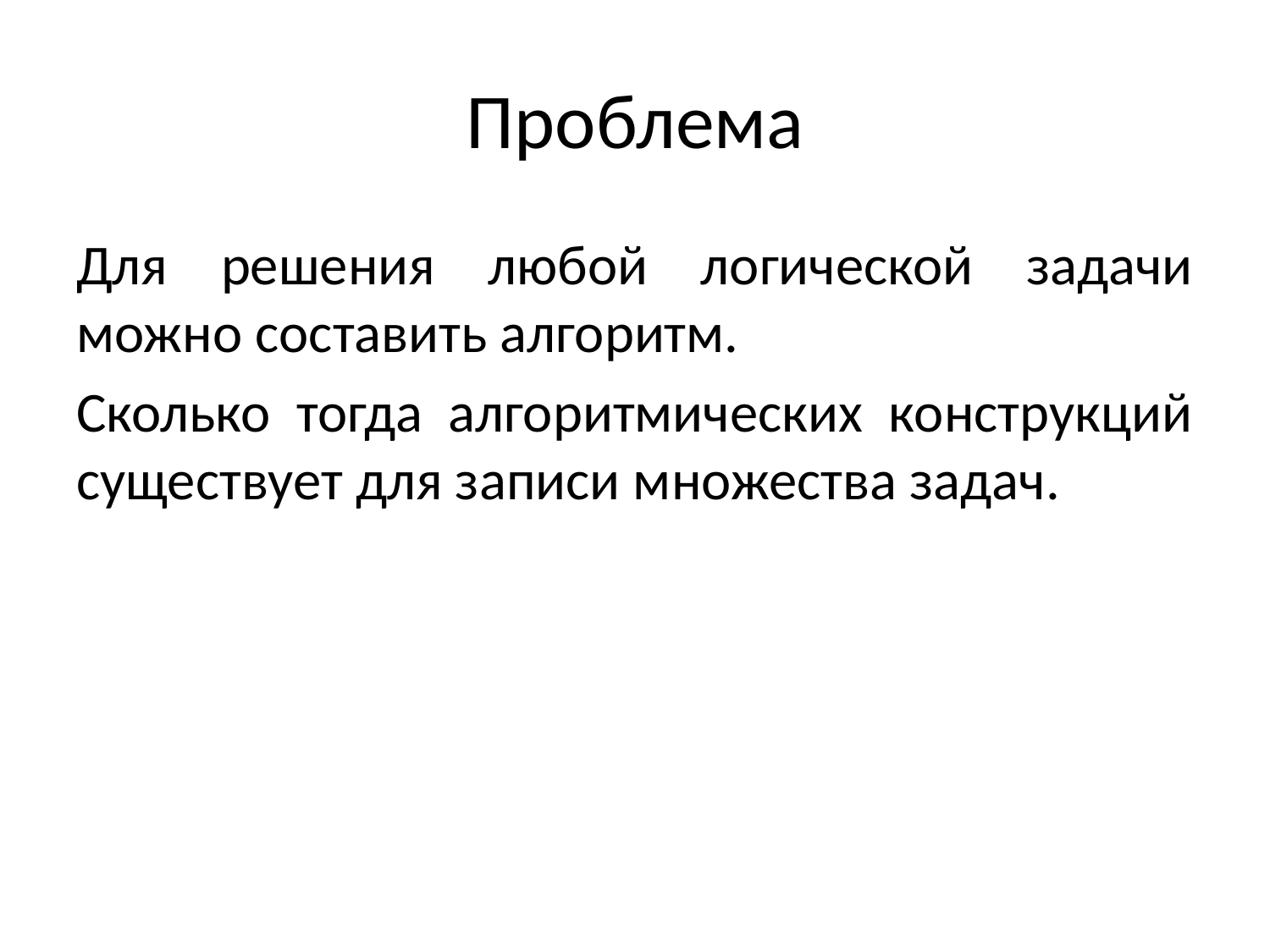

# Проблема
Для решения любой логической задачи можно составить алгоритм.
Сколько тогда алгоритмических конструкций существует для записи множества задач.